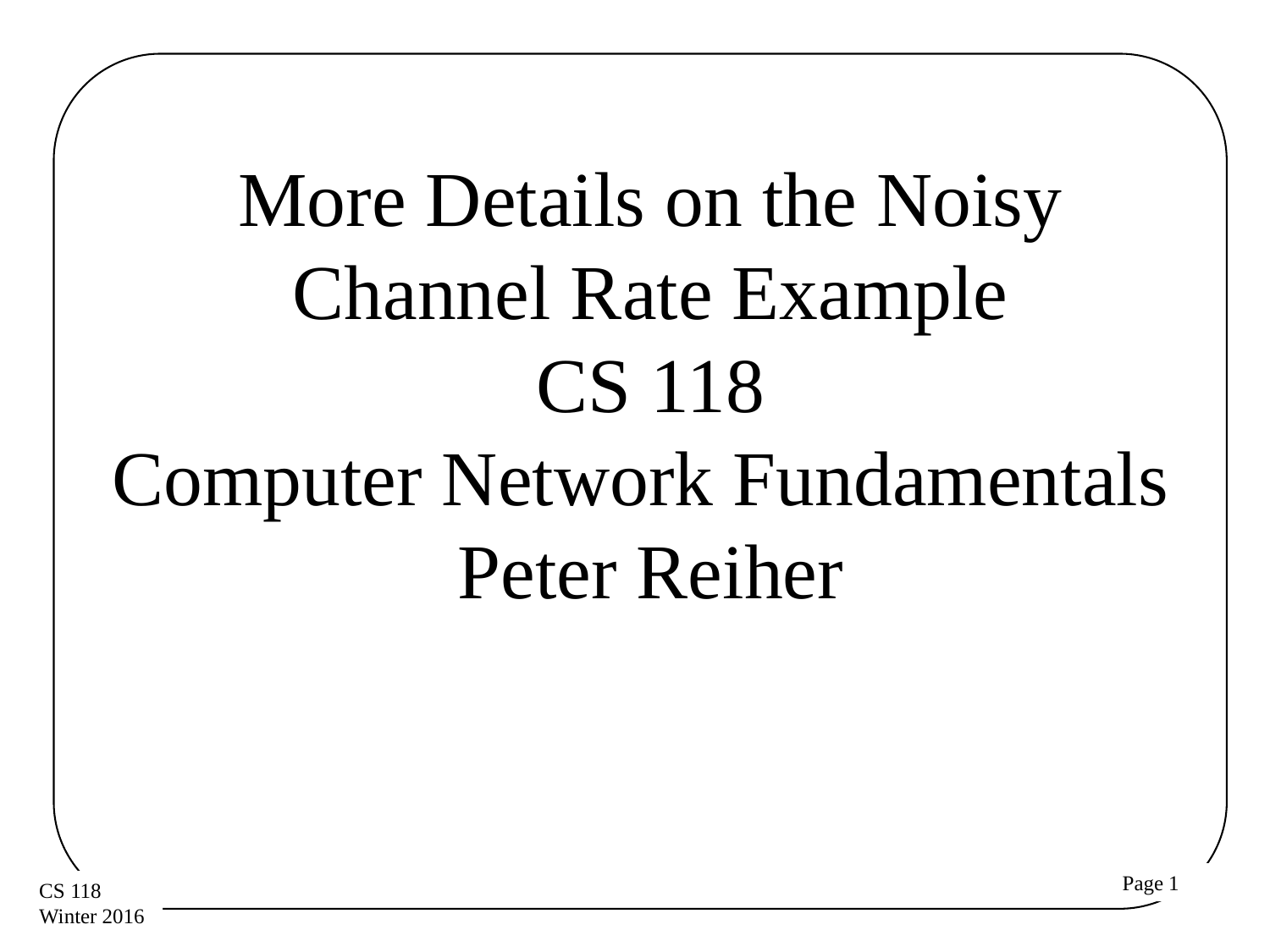

# More Details on the Noisy Channel Rate Example CS 118 Computer Network Fundamentals Peter Reiher